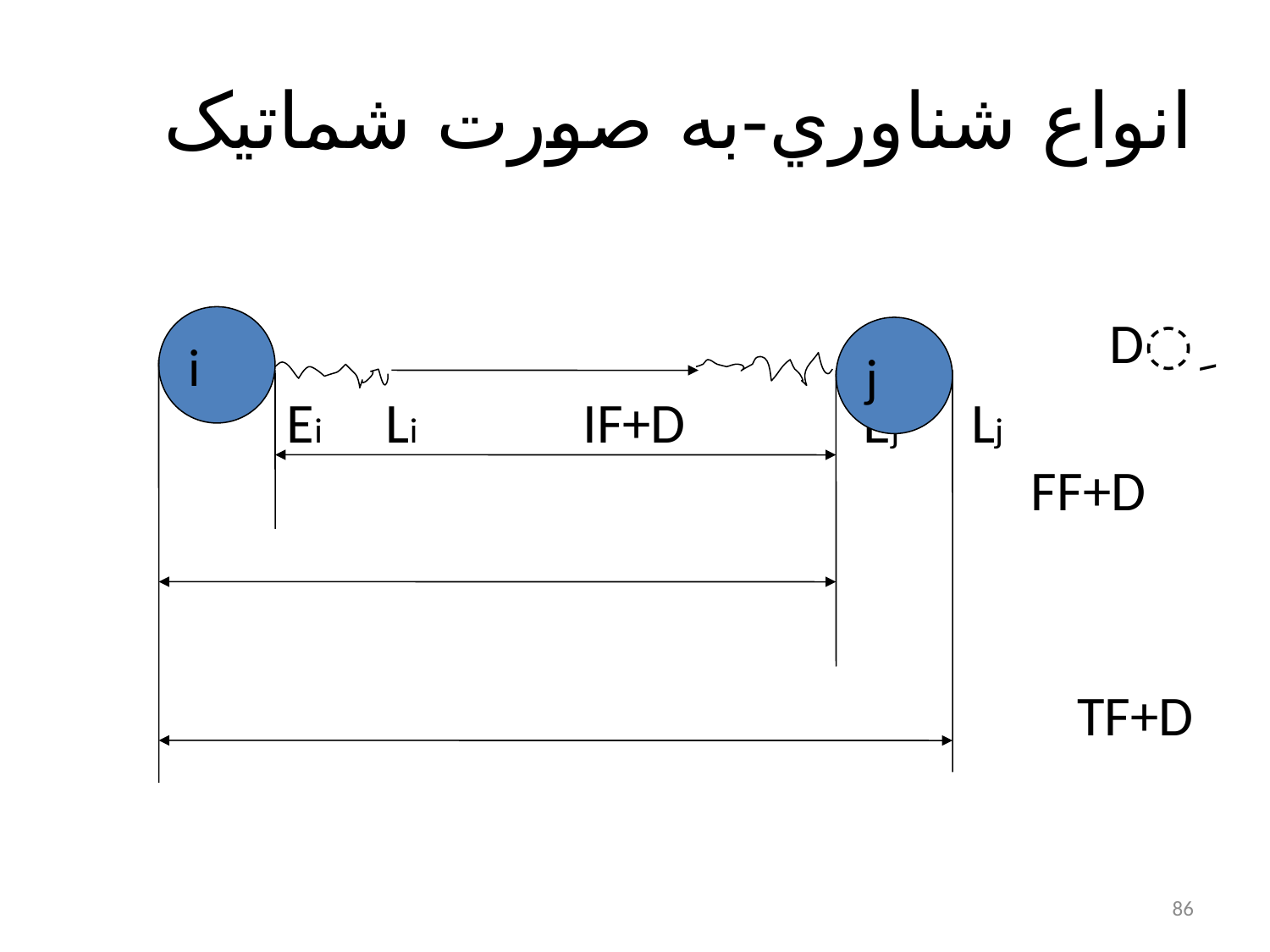

# انواع شناوري-به صورت شماتيک

ِD
Ei     Li             IF+D              Ej      Lj               	 		                                                                  FF+D

TF+D
i
j

86